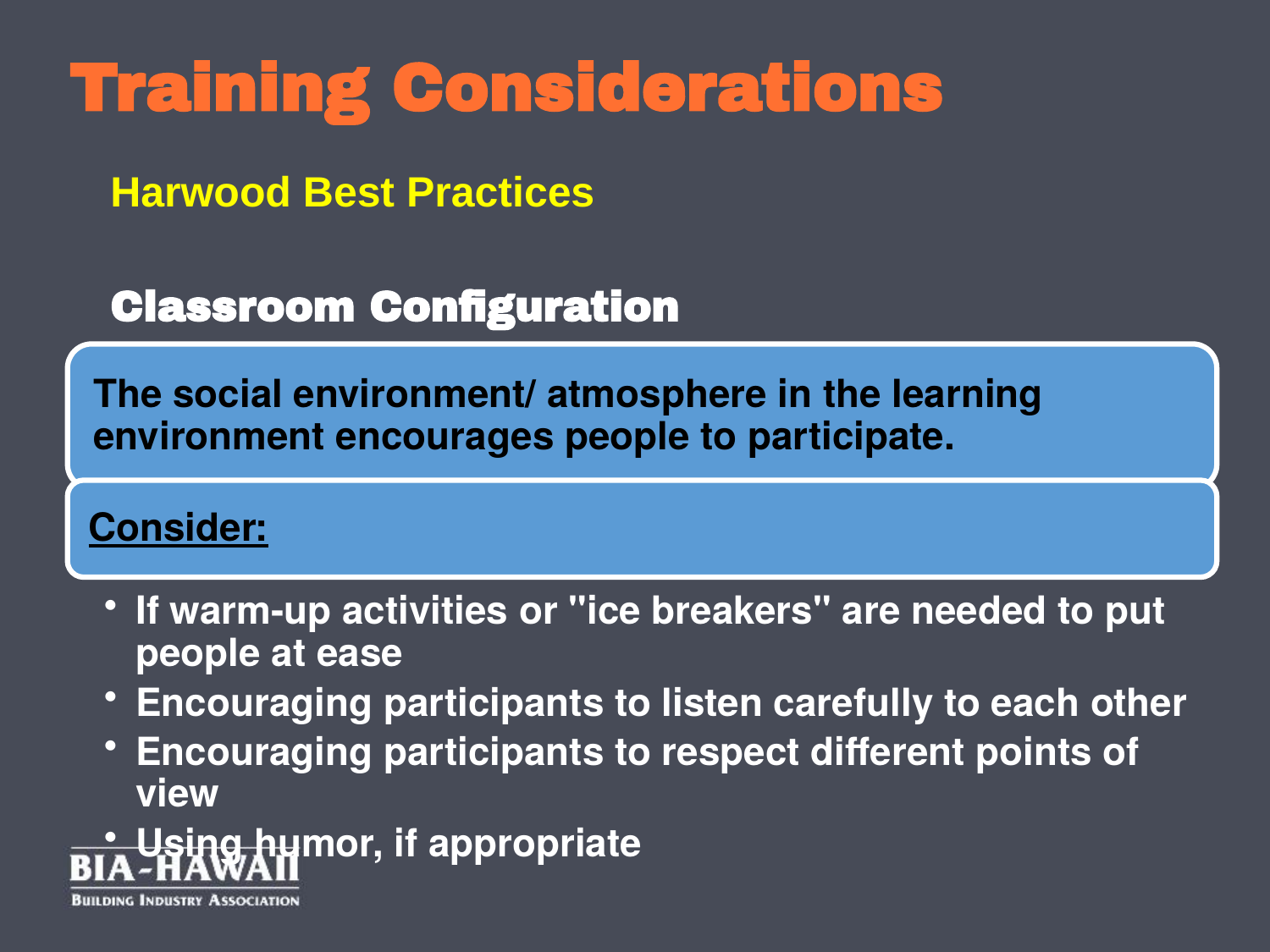

# Training Considerations Harwood Best Practices Classroom Configuration
The social environment/ atmosphere in the learning environment encourages people to participate.
Consider:
If warm-up activities or "ice breakers" are needed to put people at ease
Encouraging participants to listen carefully to each other
Encouraging participants to respect different points of view
Using humor, if appropriate